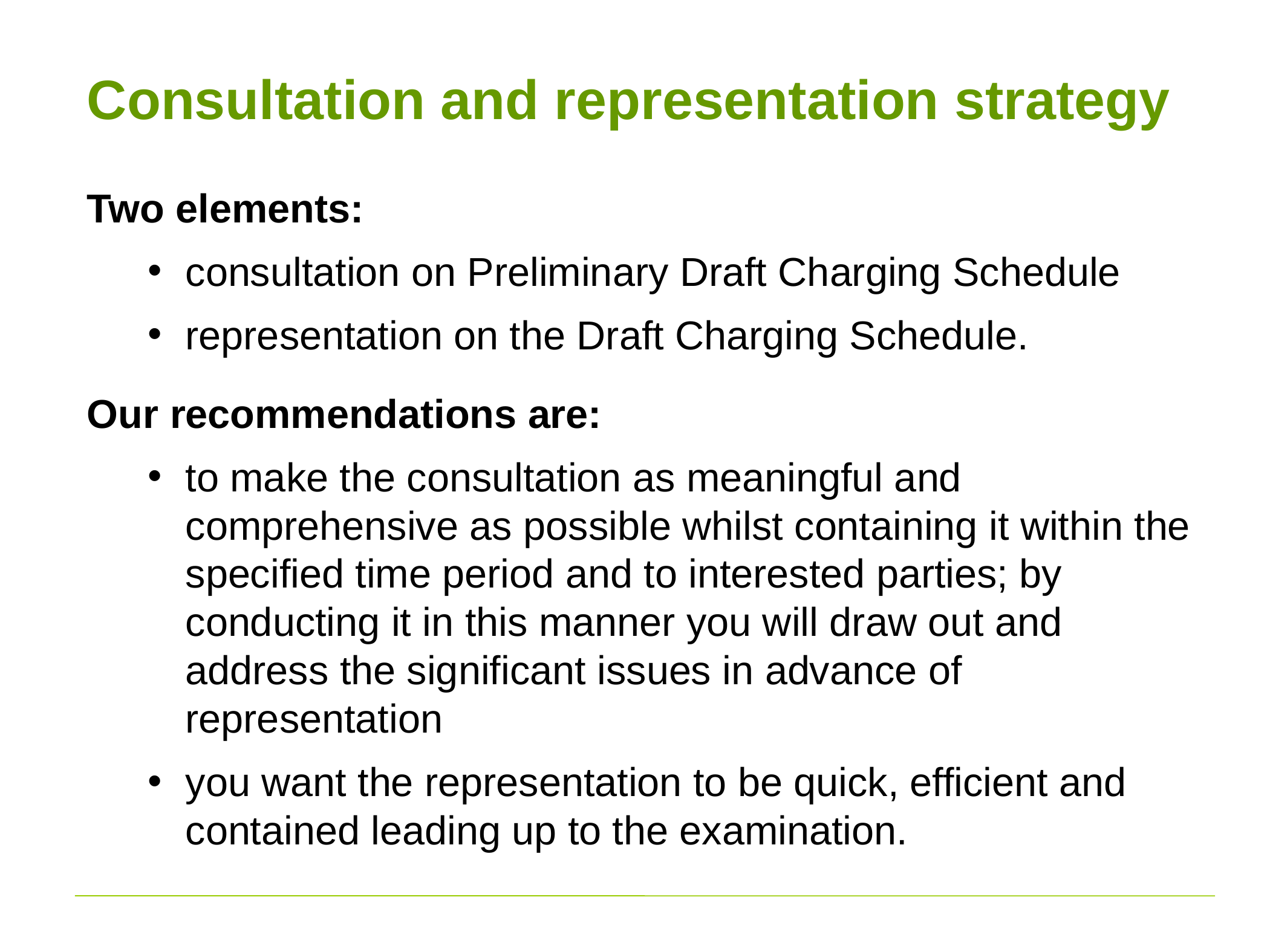

# Consultation and representation strategy
Two elements:
consultation on Preliminary Draft Charging Schedule
representation on the Draft Charging Schedule.
Our recommendations are:
to make the consultation as meaningful and comprehensive as possible whilst containing it within the specified time period and to interested parties; by conducting it in this manner you will draw out and address the significant issues in advance of representation
you want the representation to be quick, efficient and contained leading up to the examination.